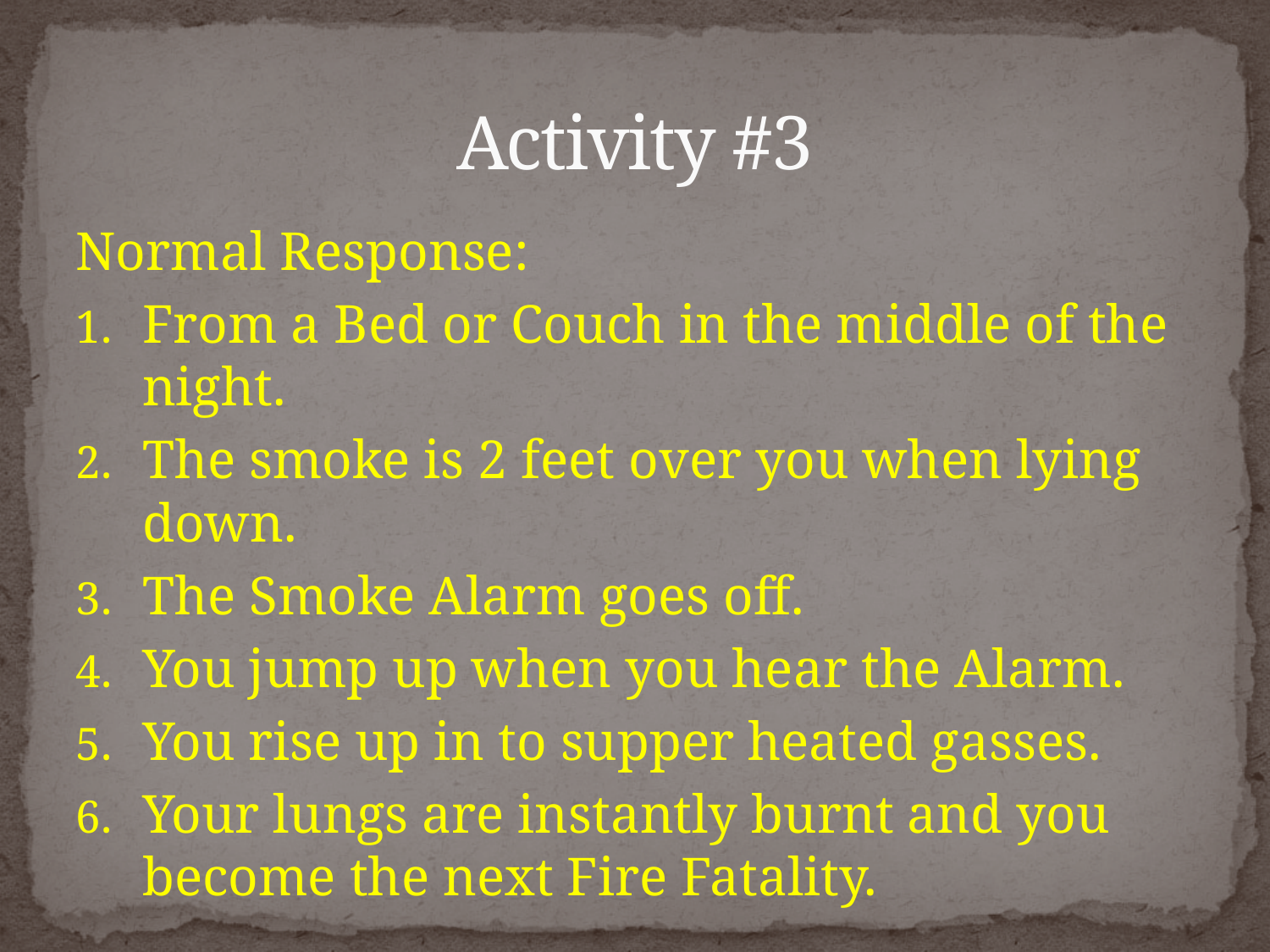

# Activity #3
Normal Response:
From a Bed or Couch in the middle of the night.
The smoke is 2 feet over you when lying down.
The Smoke Alarm goes off.
You jump up when you hear the Alarm.
You rise up in to supper heated gasses.
Your lungs are instantly burnt and you become the next Fire Fatality.